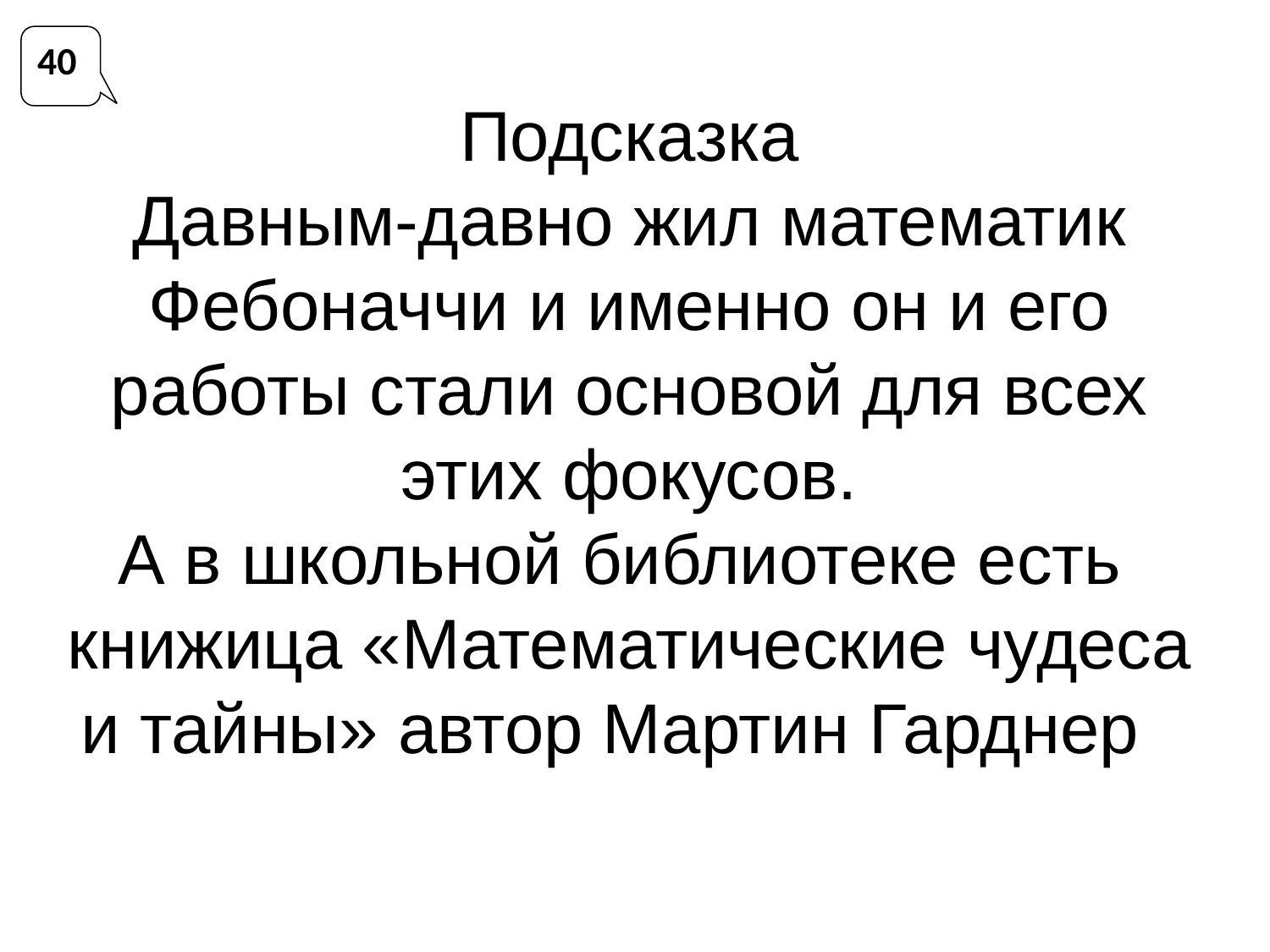

40
Подсказка
Давным-давно жил математик Фебоначчи и именно он и его работы стали основой для всех этих фокусов.
А в школьной библиотеке есть  книжица «Математические чудеса и тайны» автор Мартин Гарднер